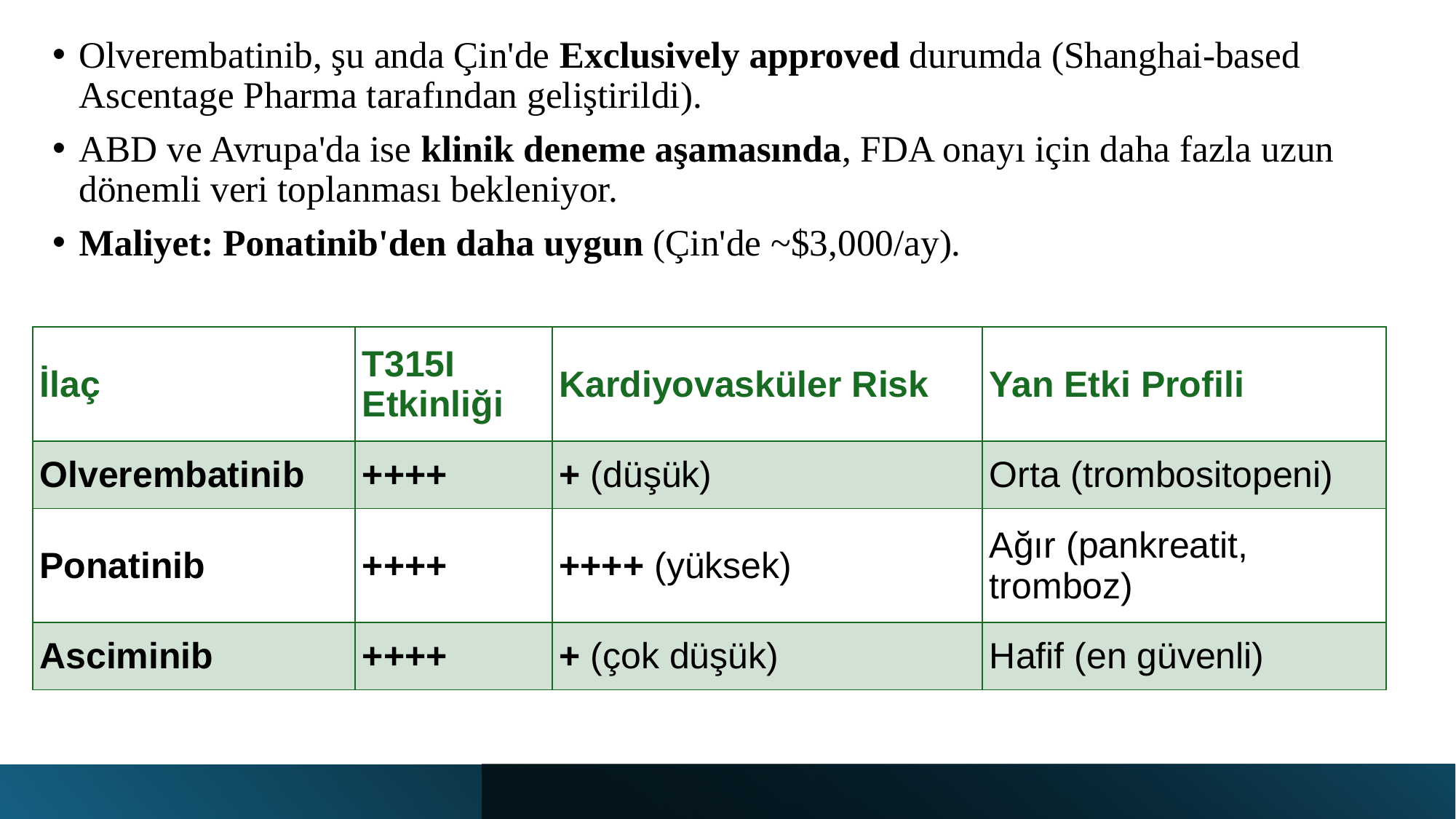

Olverembatinib, şu anda Çin'de Exclusively approved durumda (Shanghai-based Ascentage Pharma tarafından geliştirildi).
ABD ve Avrupa'da ise klinik deneme aşamasında, FDA onayı için daha fazla uzun dönemli veri toplanması bekleniyor.
Maliyet: Ponatinib'den daha uygun (Çin'de ~$3,000/ay).

| İlaç | T315I Etkinliği | Kardiyovasküler Risk | Yan Etki Profili |
| --- | --- | --- | --- |
| Olverembatinib | ++++ | + (düşük) | Orta (trombositopeni) |
| Ponatinib | ++++ | ++++ (yüksek) | Ağır (pankreatit, tromboz) |
| Asciminib | ++++ | + (çok düşük) | Hafif (en güvenli) |